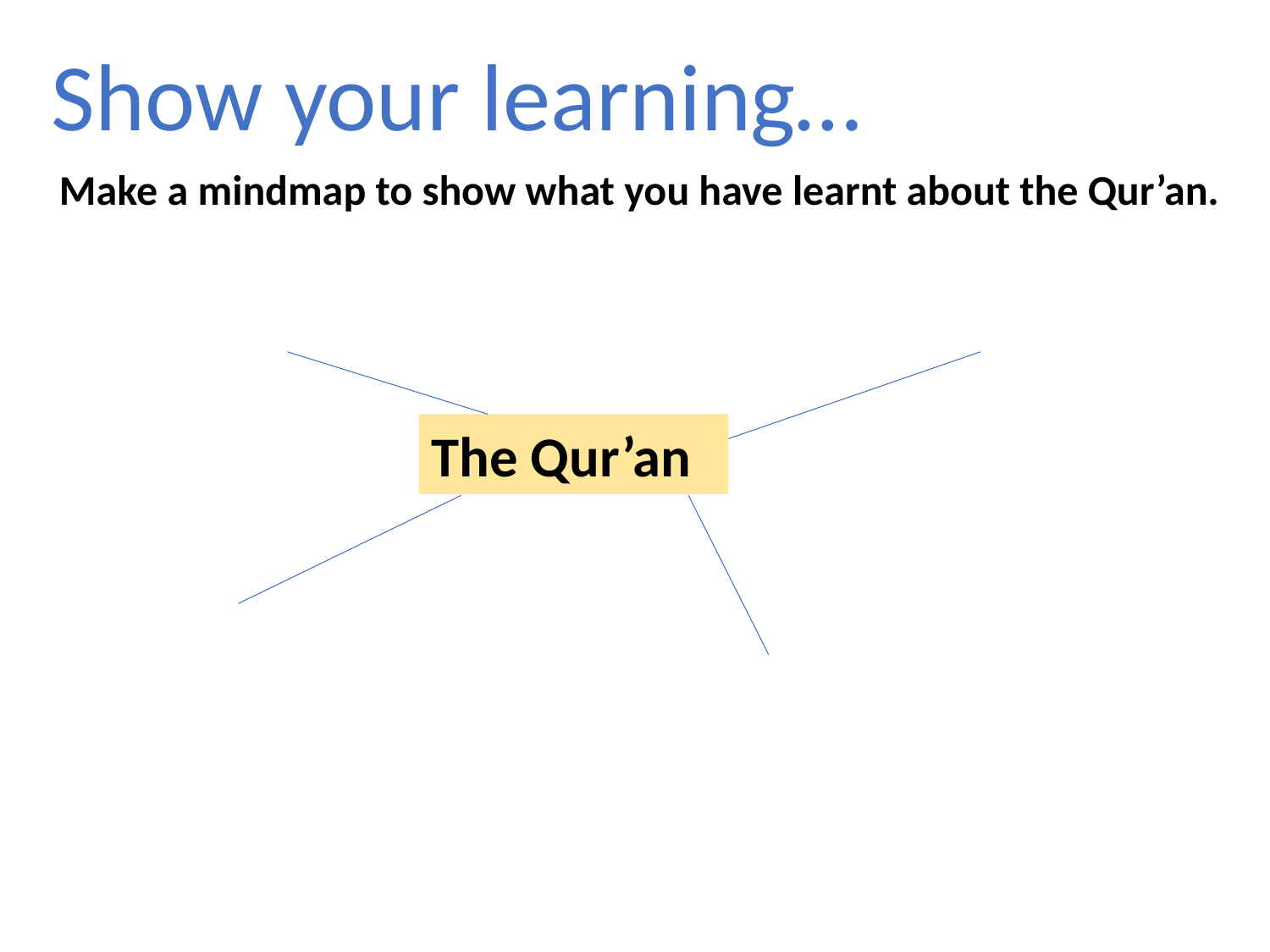

Show your learning…
Make a mindmap to show what you have learnt about the Qur’an.
The Qur’an